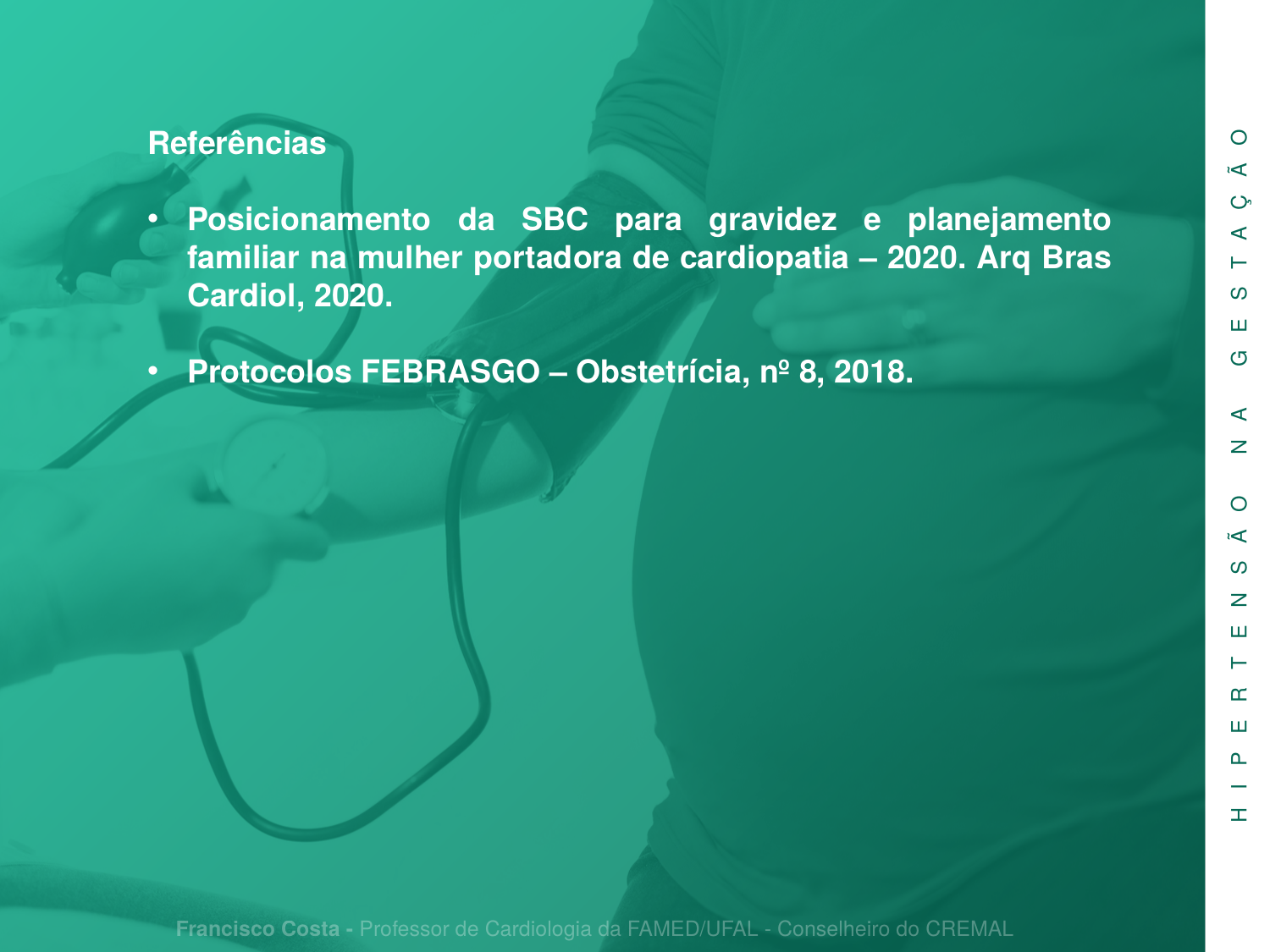

Referências

Posicionamento da SBC para gravidez e planejamento familiar na mulher portadora de cardiopatia – 2020. Arq Bras Cardiol, 2020.

Protocolos FEBRASGO – Obstetrícia, nº 8, 2018.